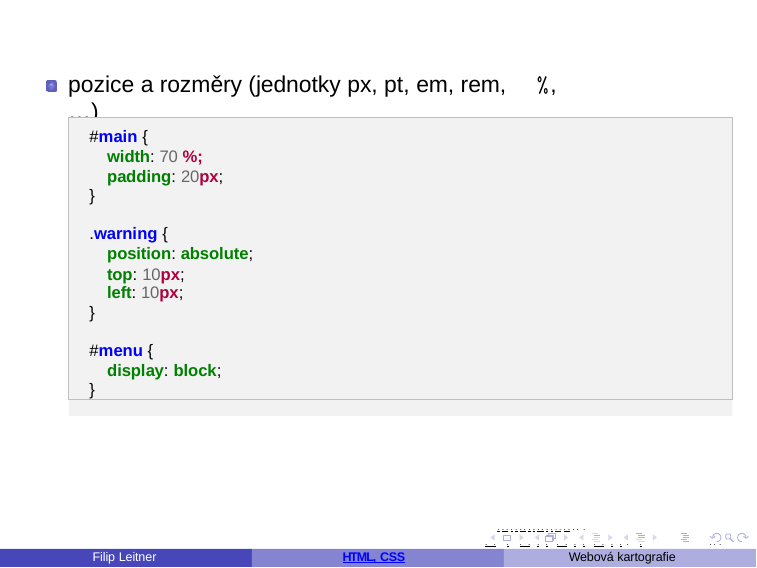

# pozice a rozměry (jednotky px, pt, em, rem,	, …)

#main {
width: 70 %;
padding: 20px;
}

.warning {
position: absolute;
top: 10px;
left: 10px;
}

#menu {
display: block;
}

. . . . . . . . . . . . . . . . . . . .
.   .     .     .   .   .   .    .   .   .   .    .   .   .   . .     .	. . .
Webová kartografie	38 / 46
Filip Leitner
HTML, CSS